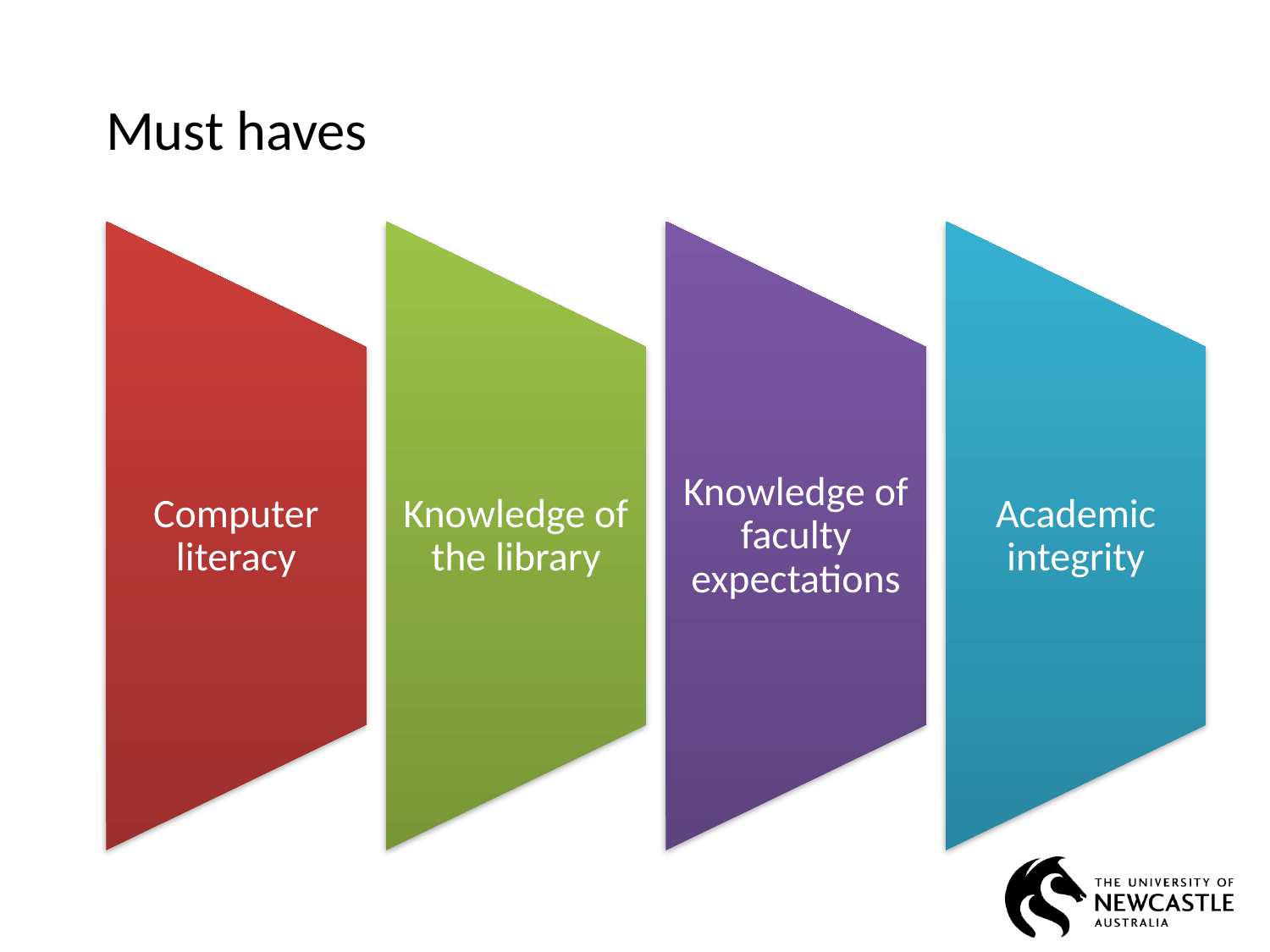

# Must haves
Computer literacy
Knowledge of the library
Knowledge of faculty expectations
Academic integrity